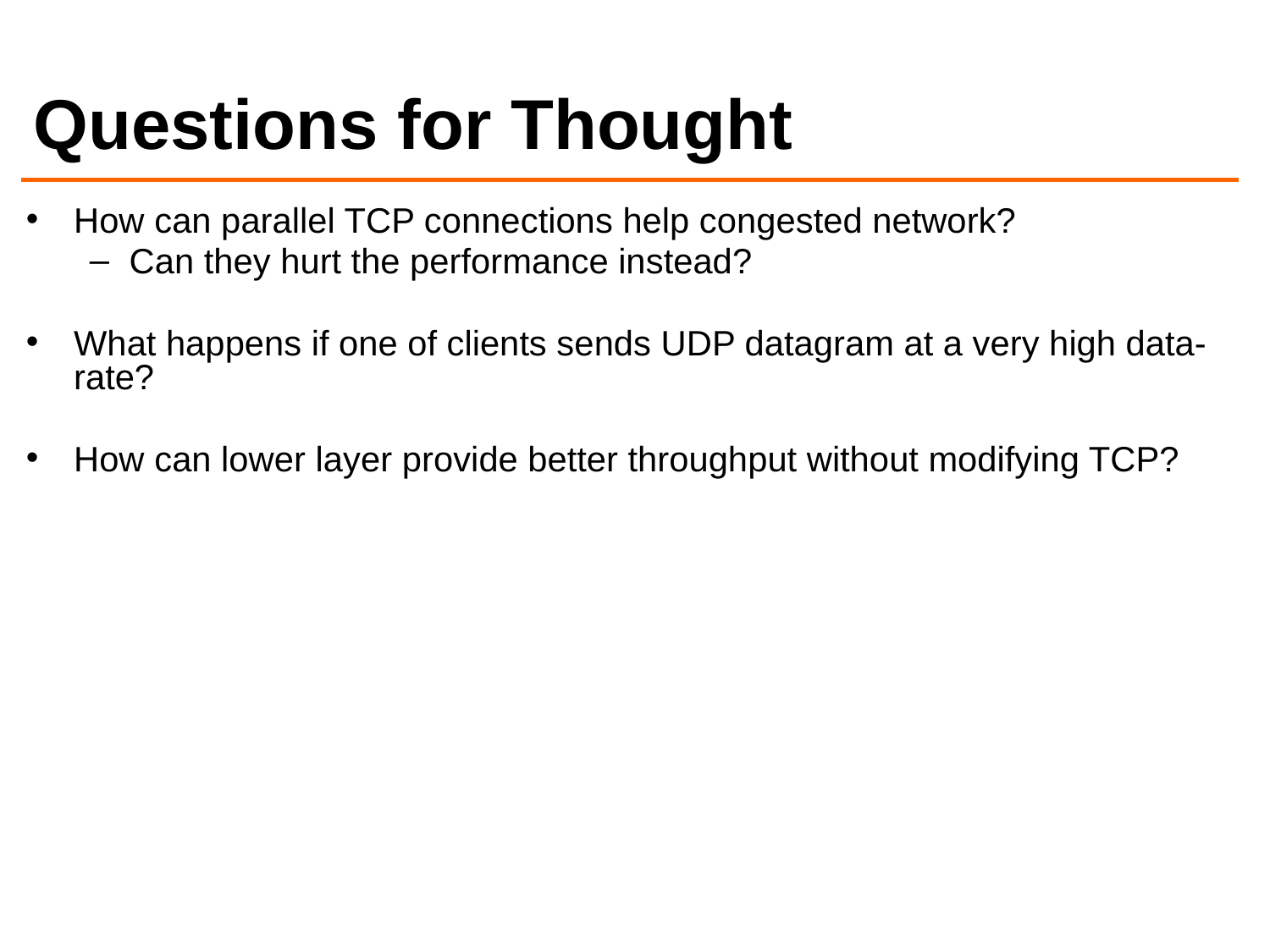

# Questions for Thought
How can parallel TCP connections help congested network?
Can they hurt the performance instead?

What happens if one of clients sends UDP datagram at a very high data-rate?

How can lower layer provide better throughput without modifying TCP?